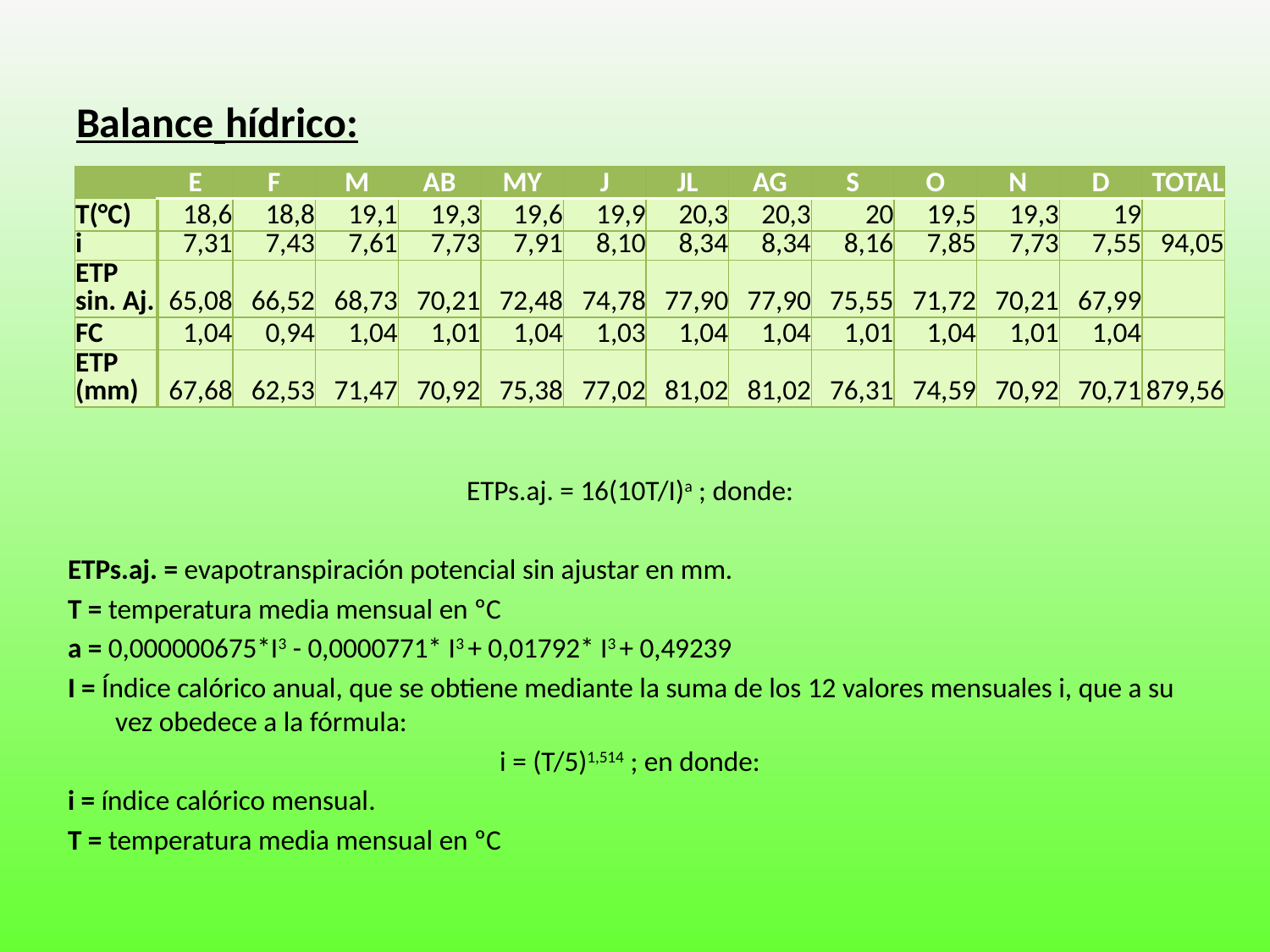

# Balance hídrico:
|  | E | F | M | AB | MY | J | JL | AG | S | O | N | D | TOTAL |
| --- | --- | --- | --- | --- | --- | --- | --- | --- | --- | --- | --- | --- | --- |
| T(°C) | 18,6 | 18,8 | 19,1 | 19,3 | 19,6 | 19,9 | 20,3 | 20,3 | 20 | 19,5 | 19,3 | 19 |  |
| i | 7,31 | 7,43 | 7,61 | 7,73 | 7,91 | 8,10 | 8,34 | 8,34 | 8,16 | 7,85 | 7,73 | 7,55 | 94,05 |
| ETP sin. Aj. | 65,08 | 66,52 | 68,73 | 70,21 | 72,48 | 74,78 | 77,90 | 77,90 | 75,55 | 71,72 | 70,21 | 67,99 |  |
| FC | 1,04 | 0,94 | 1,04 | 1,01 | 1,04 | 1,03 | 1,04 | 1,04 | 1,01 | 1,04 | 1,01 | 1,04 |  |
| ETP (mm) | 67,68 | 62,53 | 71,47 | 70,92 | 75,38 | 77,02 | 81,02 | 81,02 | 76,31 | 74,59 | 70,92 | 70,71 | 879,56 |
ETPs.aj. = 16(10T/I)a ; donde:

ETPs.aj. = evapotranspiración potencial sin ajustar en mm.
T = temperatura media mensual en ºC
a = 0,000000675*I3 - 0,0000771* I3 + 0,01792* I3 + 0,49239
I = Índice calórico anual, que se obtiene mediante la suma de los 12 valores mensuales i, que a su vez obedece a la fórmula:
i = (T/5)1,514 ; en donde:
i = índice calórico mensual.
T = temperatura media mensual en ºC